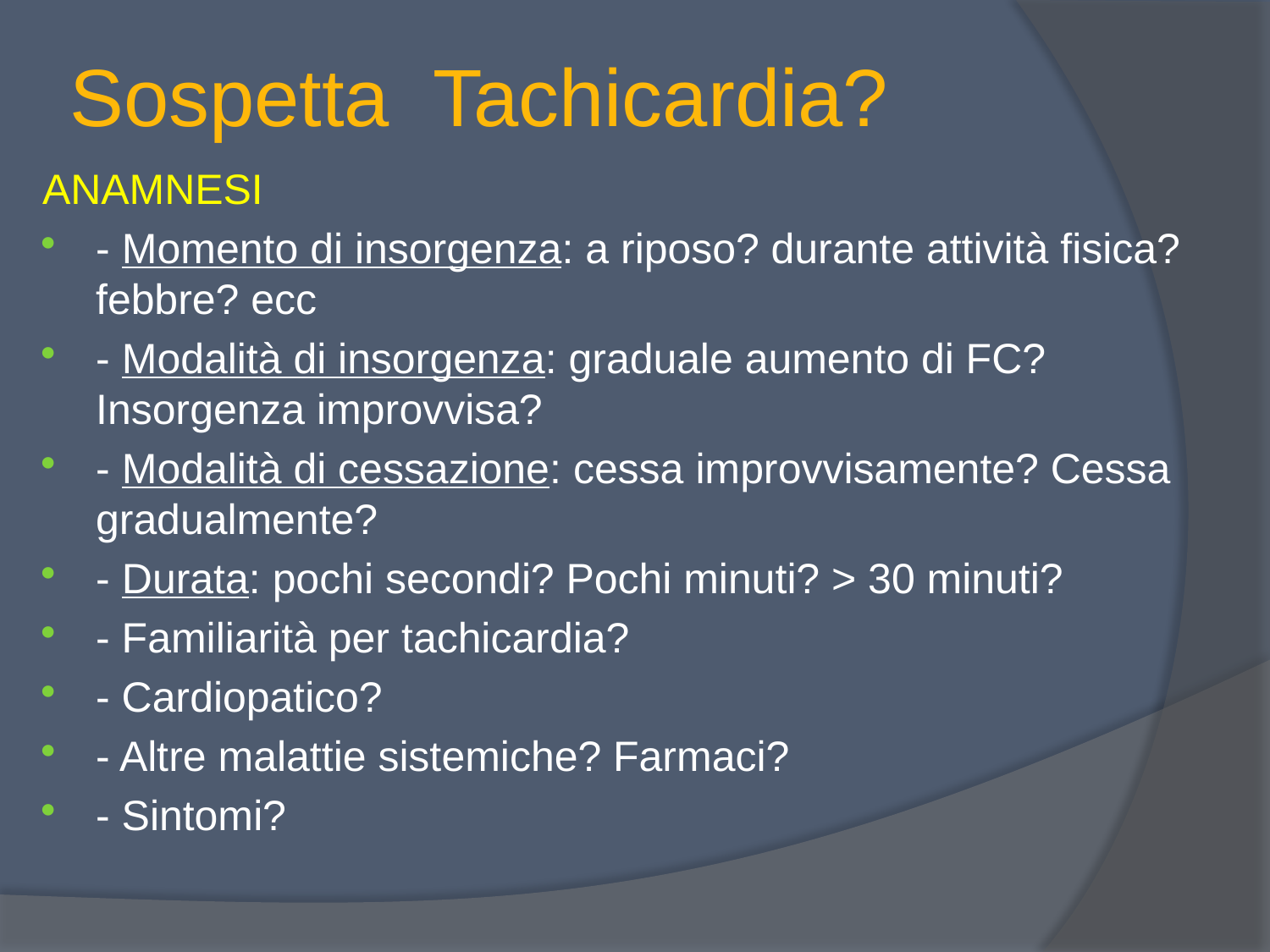

# Sospetta  Tachicardia?
ANAMNESI
- Momento di insorgenza: a riposo? durante attività fisica? febbre? ecc
- Modalità di insorgenza: graduale aumento di FC? Insorgenza improvvisa?
- Modalità di cessazione: cessa improvvisamente? Cessa gradualmente?
- Durata: pochi secondi? Pochi minuti? > 30 minuti?
- Familiarità per tachicardia?
- Cardiopatico?
- Altre malattie sistemiche? Farmaci?
- Sintomi?